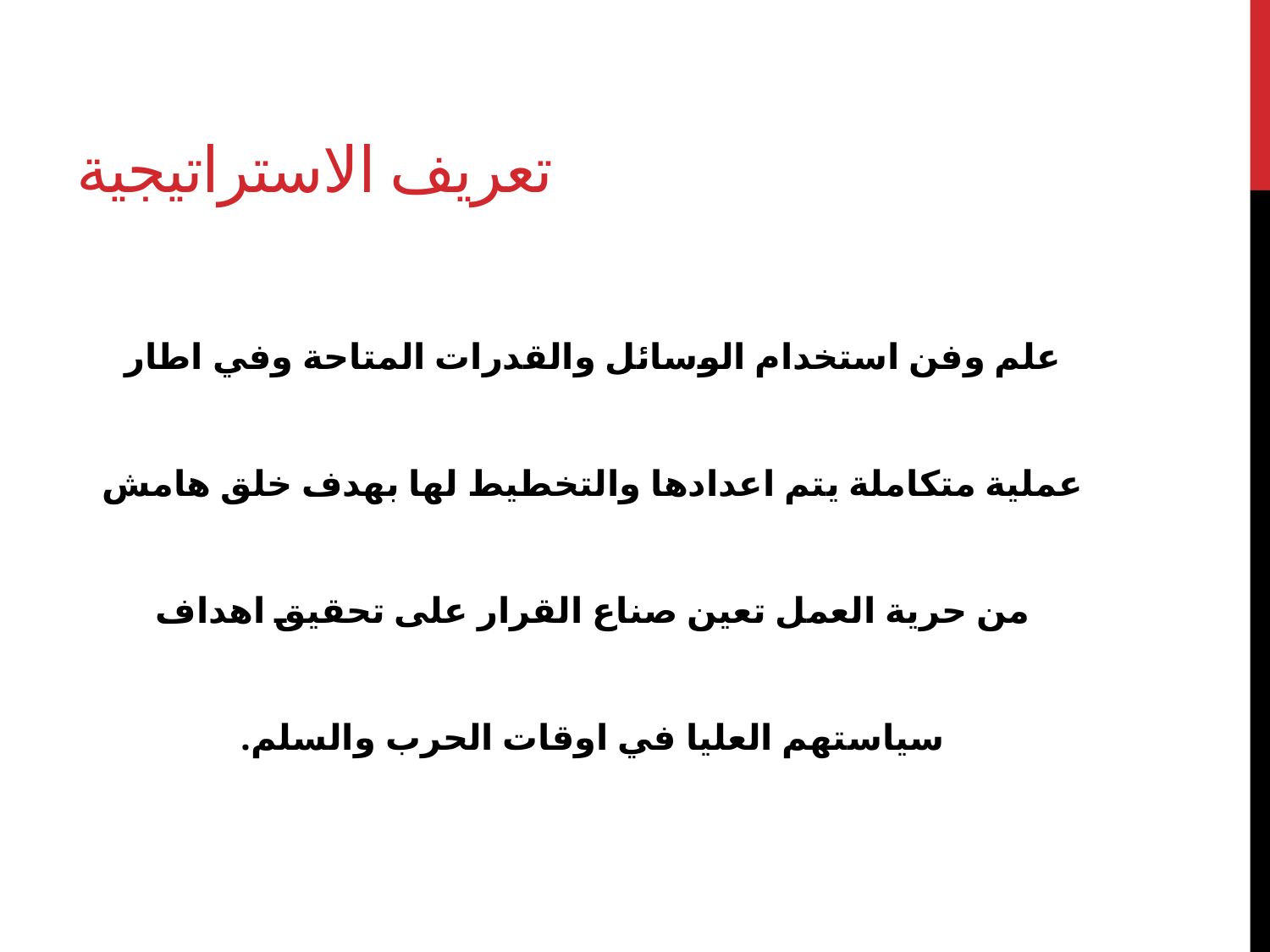

# تعريف الاستراتيجية
علم وفن استخدام الوسائل والقدرات المتاحة وفي اطار عملية متكاملة يتم اعدادها والتخطيط لها بهدف خلق هامش من حرية العمل تعين صناع القرار على تحقيق اهداف سياستهم العليا في اوقات الحرب والسلم.